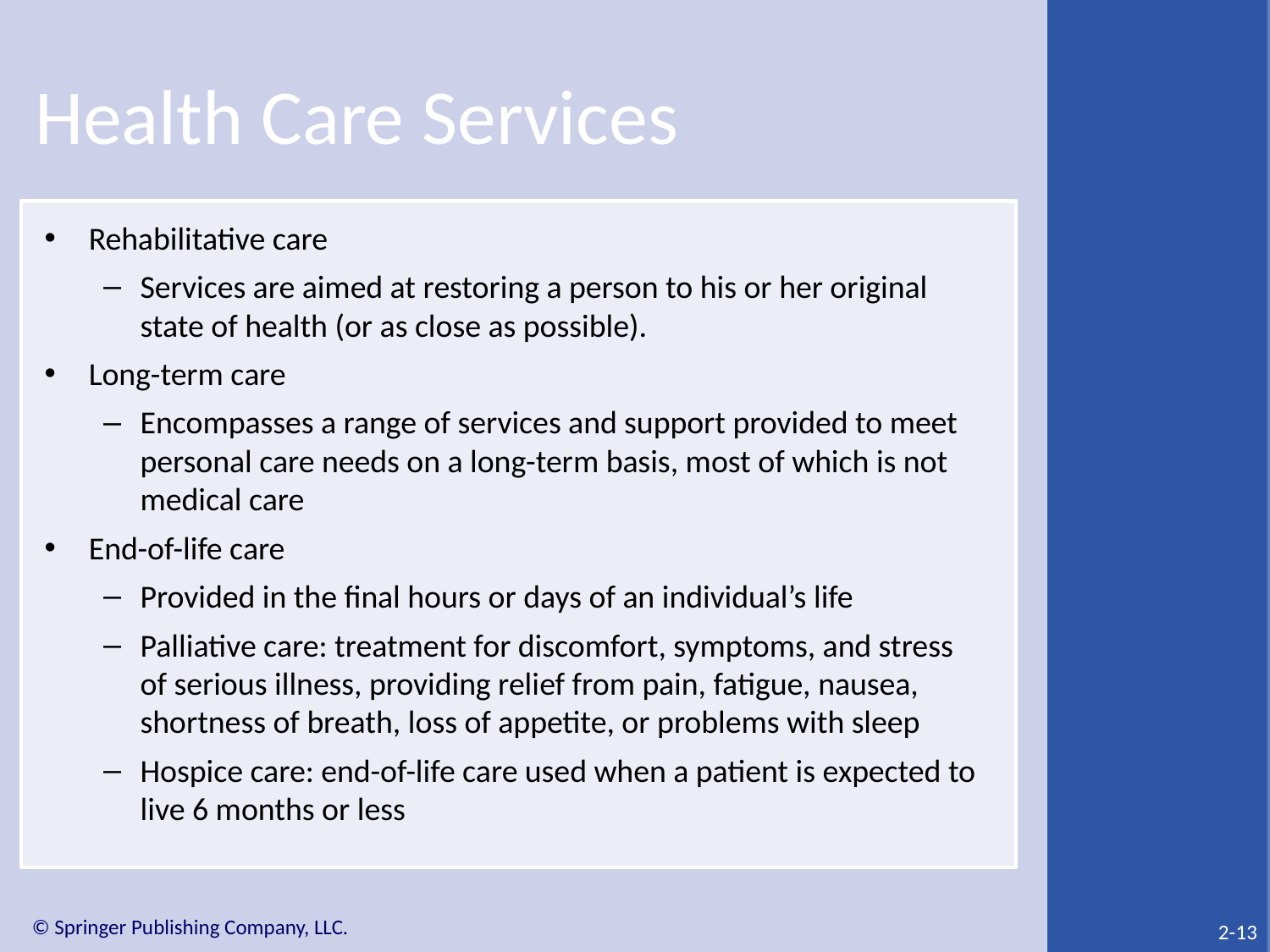

# Health Care Services
Rehabilitative care
Services are aimed at restoring a person to his or her original state of health (or as close as possible).
Long-term care
Encompasses a range of services and support provided to meet personal care needs on a long-term basis, most of which is not medical care
End-of-life care
Provided in the final hours or days of an individual’s life
Palliative care: treatment for discomfort, symptoms, and stress of serious illness, providing relief from pain, fatigue, nausea, shortness of breath, loss of appetite, or problems with sleep
Hospice care: end-of-life care used when a patient is expected to live 6 months or less
2-13